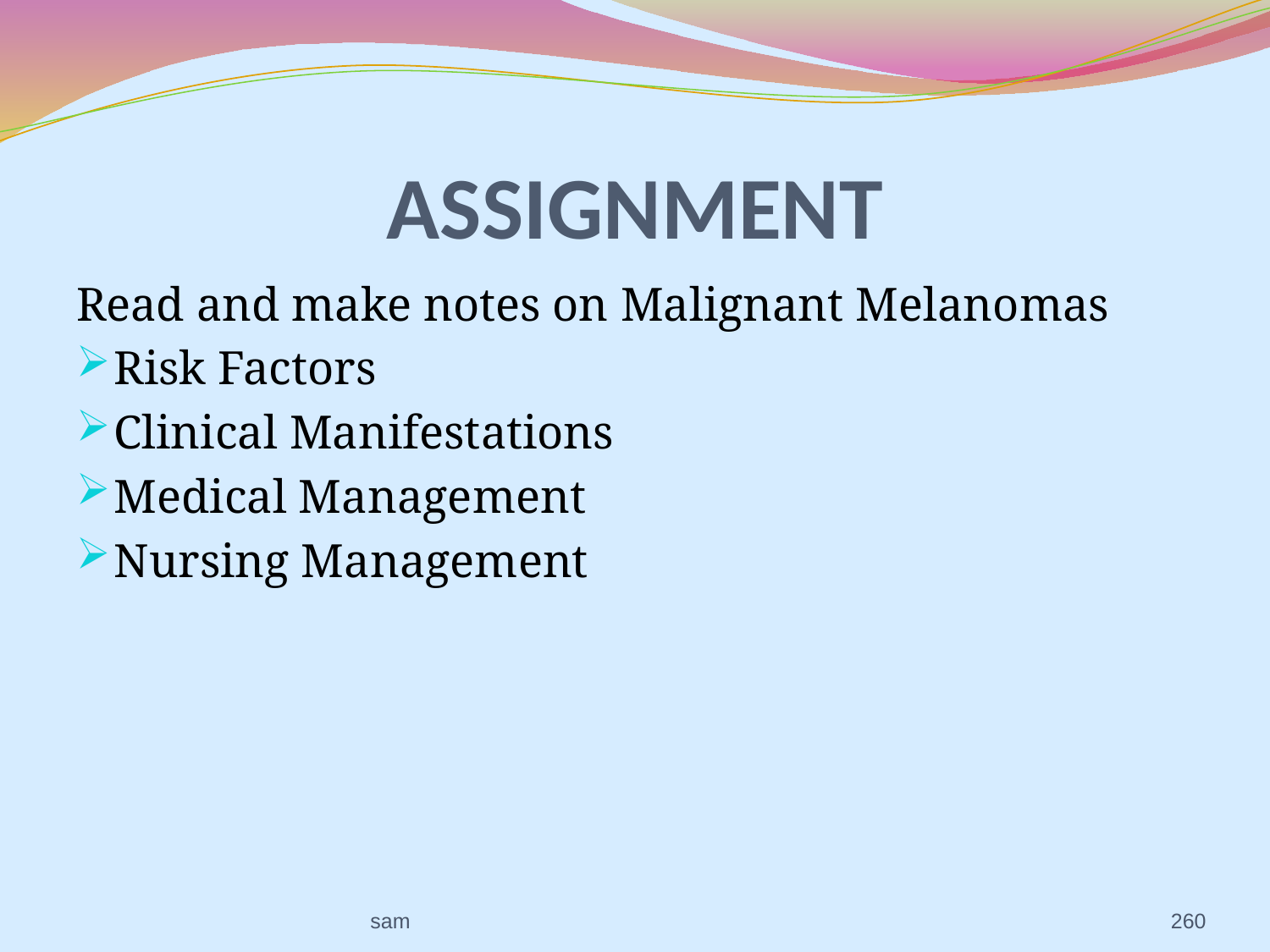

# ASSIGNMENT
Read and make notes on Malignant Melanomas
Risk Factors
Clinical Manifestations
Medical Management
Nursing Management
sam
260